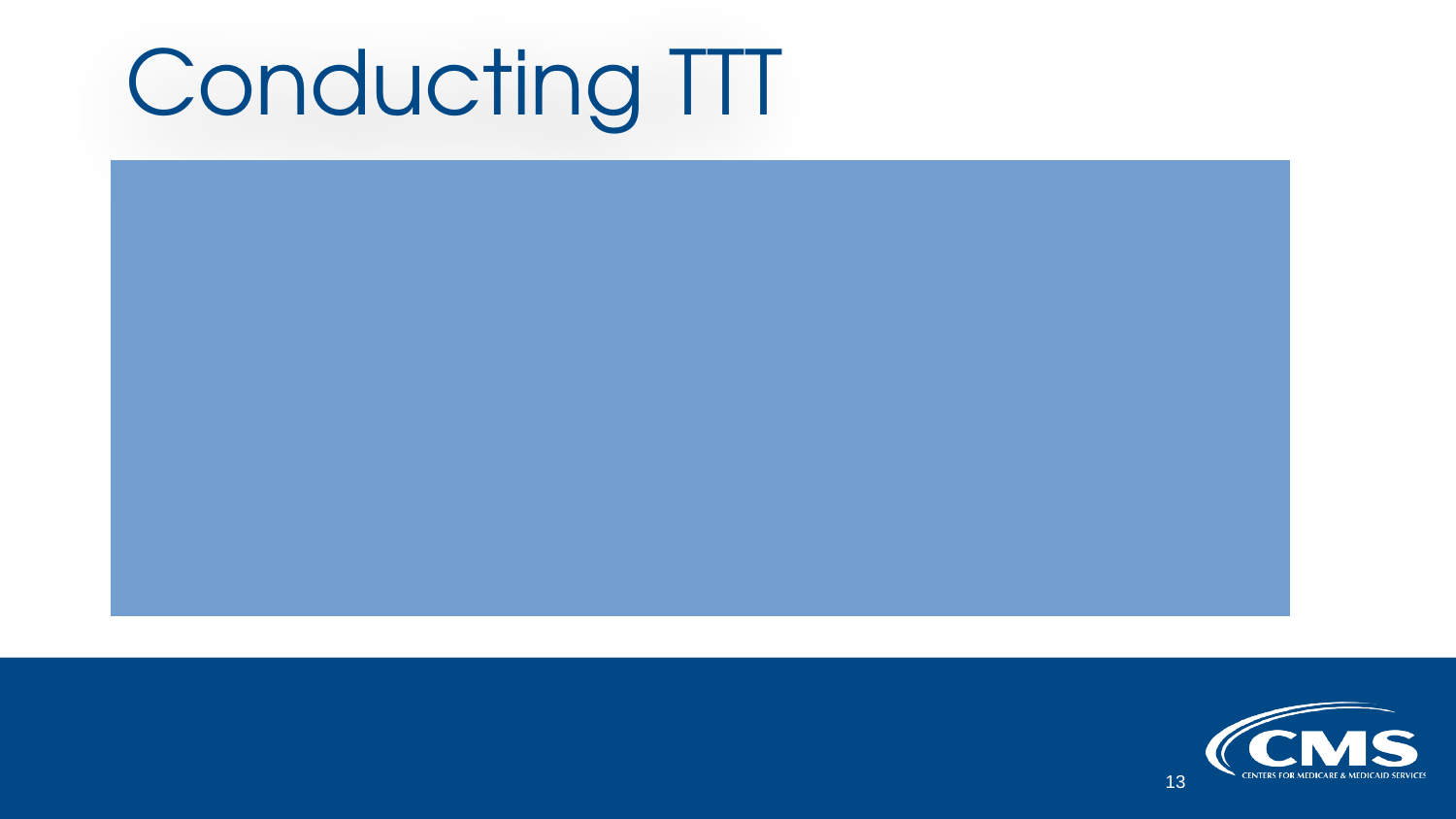

# Conducting TTT
The facilitator makes sure to take attendance identifying the key roles that should be present, then kicks off the exercise by presenting the participants with the scenario.
It may be useful to present a PowerPoint during the TTT showing the scenario and questions.
As the participants respond to the first question and each subsequent question, the facilitator manages the discussion (regarding the recovery procedures in the CP) until normal operations would have been restored.
The “expected results” for scenario questions are not to be provided and/or displayed during the exercise.

13